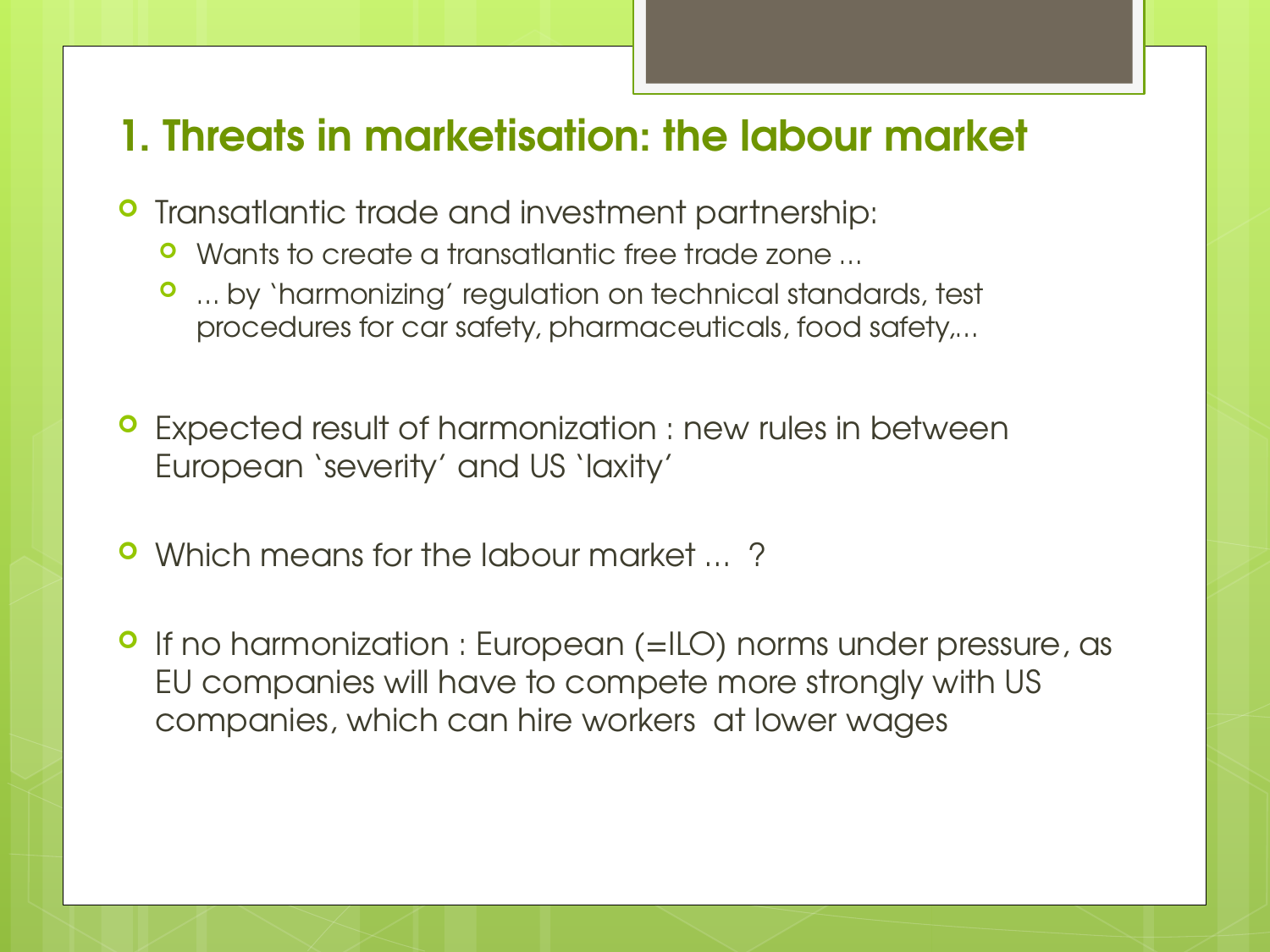

# 1. Threats in marketisation: the labour market
Transatlantic trade and investment partnership:
Wants to create a transatlantic free trade zone …
… by ‘harmonizing’ regulation on technical standards, test procedures for car safety, pharmaceuticals, food safety,…

Expected result of harmonization : new rules in between European ‘severity’ and US ‘laxity’

Which means for the labour market …  ?

If no harmonization : European (=ILO) norms under pressure, as EU companies will have to compete more strongly with US companies, which can hire workers  at lower wages